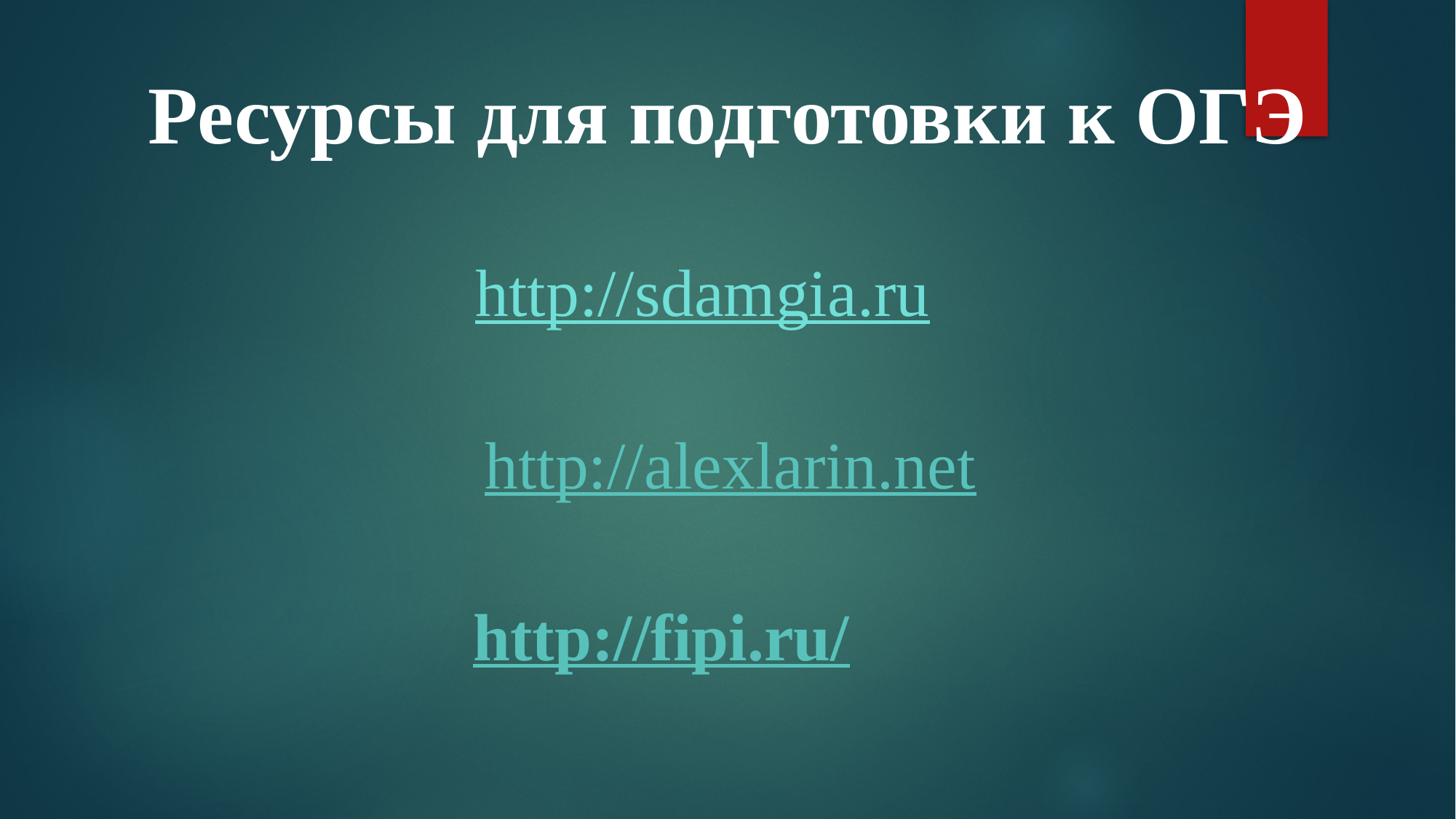

Ресурсы для подготовки к ОГЭ
http://sdamgia.ru
http://alexlarin.net
http://fipi.ru/